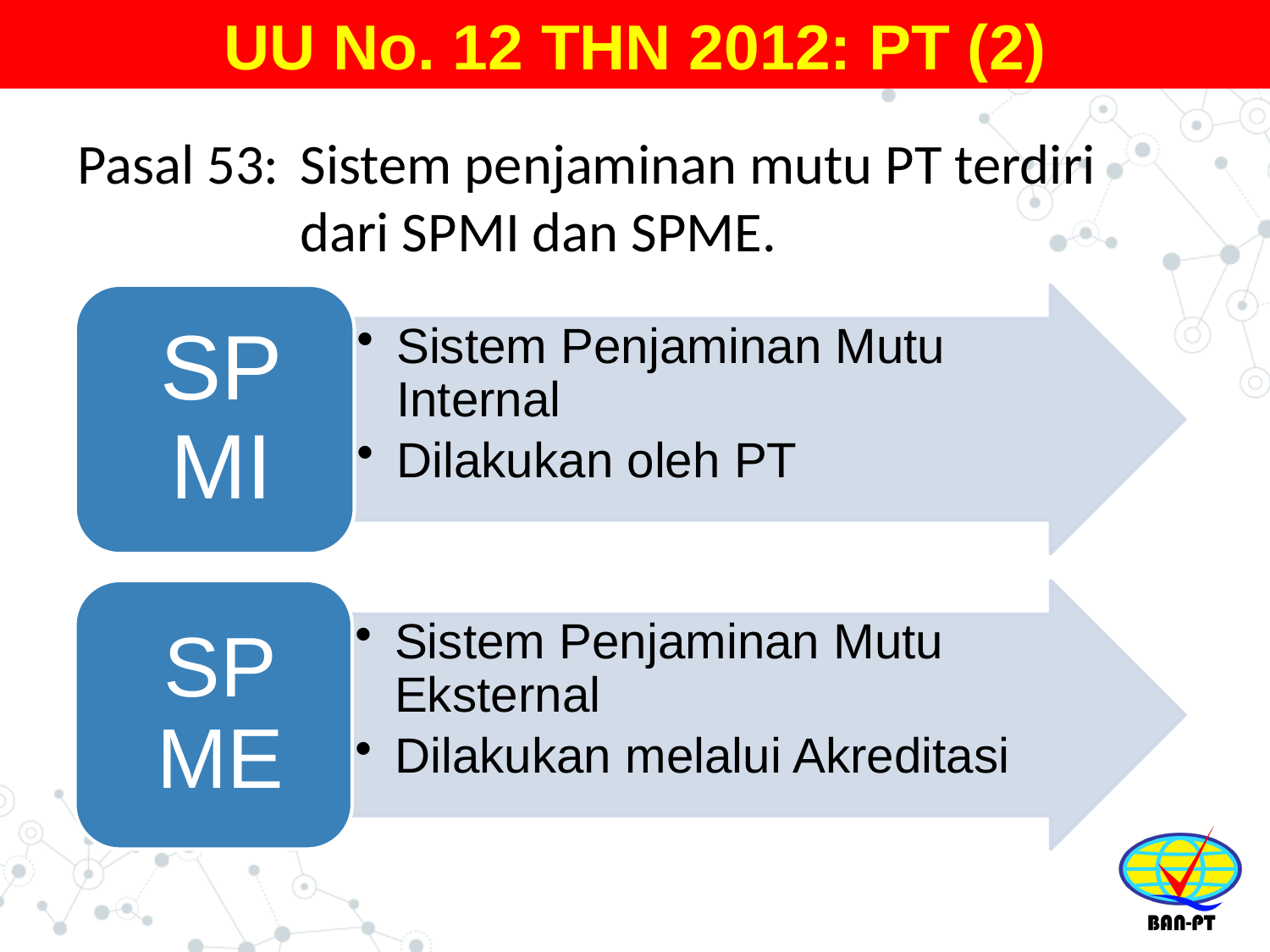

UU No. 12 THN 2012: PT (2)
Pasal 53: 	Sistem penjaminan mutu PT terdiri dari SPMI dan SPME.
Sistem Penjaminan Mutu Internal
Dilakukan oleh PT
SPMI
Sistem Penjaminan Mutu Eksternal
Dilakukan melalui Akreditasi
SP ME